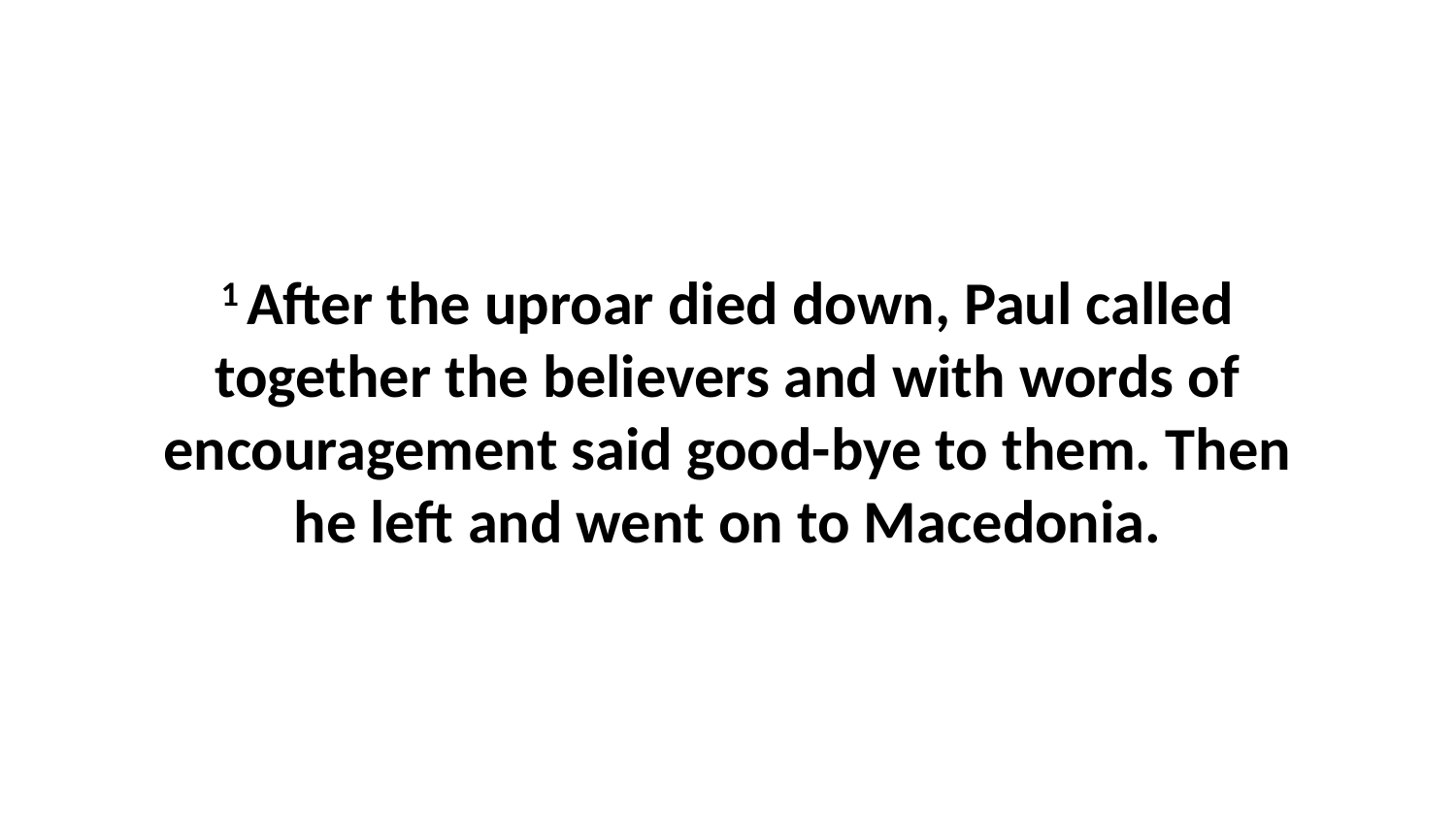

1 After the uproar died down, Paul called together the believers and with words of encouragement said good-bye to them. Then he left and went on to Macedonia.